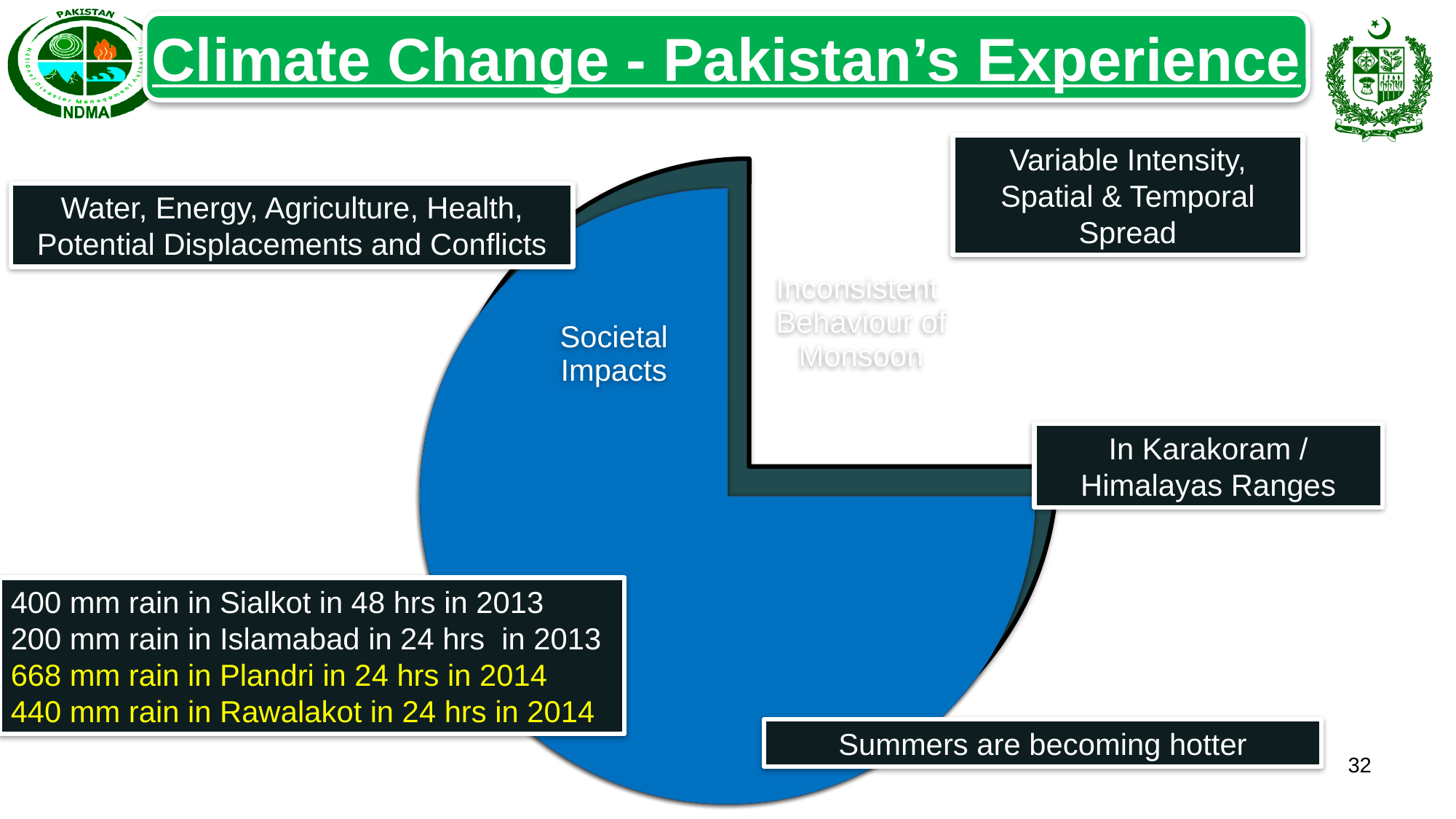

Climate Change - Pakistan’s Experience
Inconsistent  Behaviour of Monsoon
Melting Glaciers
Extreme Climate Events
Increasingly Heavy Downpours
Societal Impacts
Variable Intensity, Spatial & Temporal Spread
Water, Energy, Agriculture, Health, Potential Displacements and Conflicts
In Karakoram / Himalayas Ranges
400 mm rain in Sialkot in 48 hrs in 2013
200 mm rain in Islamabad in 24 hrs  in 2013
668 mm rain in Plandri in 24 hrs in 2014
440 mm rain in Rawalakot in 24 hrs in 2014
Summers are becoming hotter
32